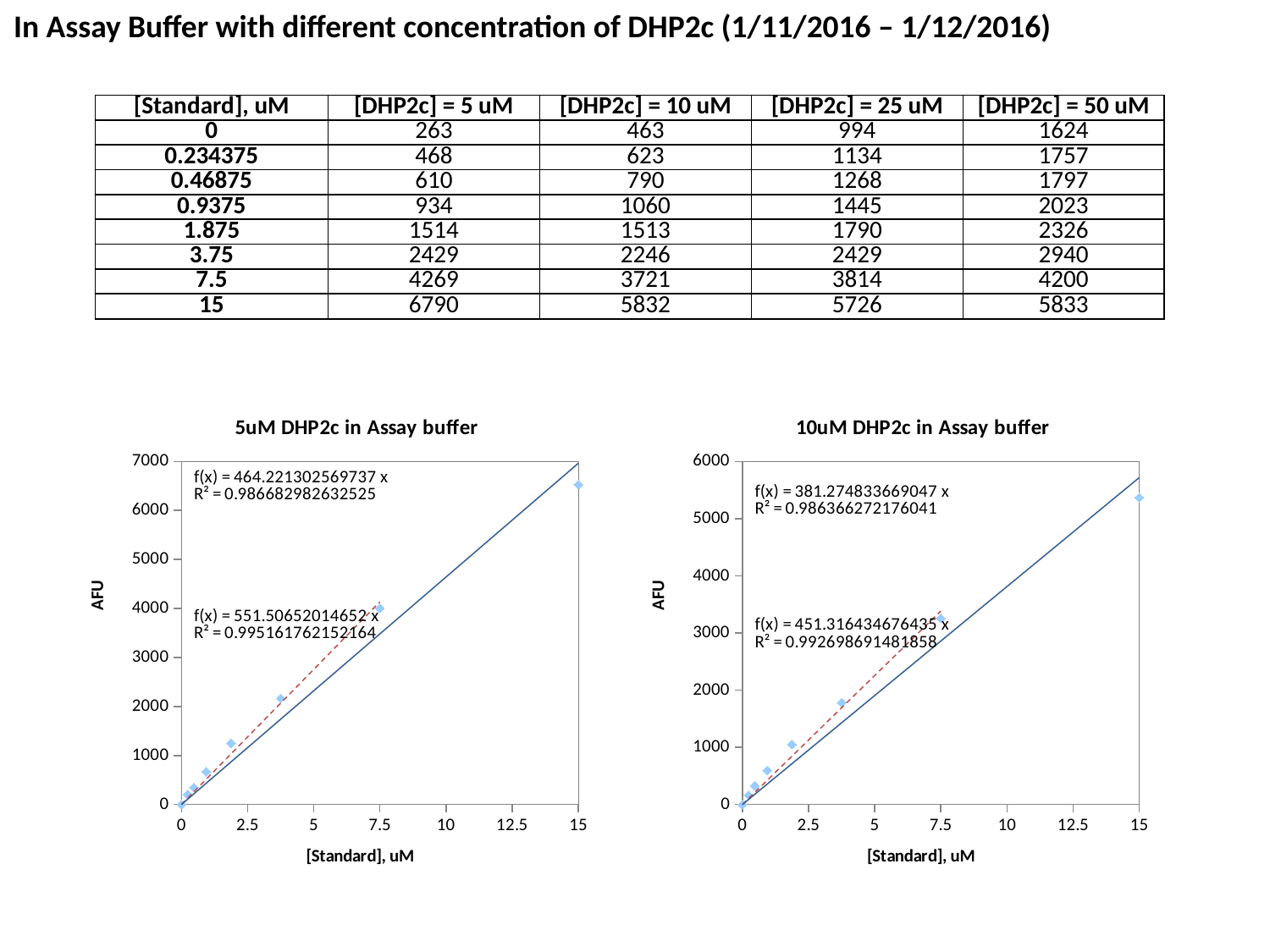

In Assay Buffer with different concentration of DHP2c (1/11/2016 – 1/12/2016)
| [Standard], uM | [DHP2c] = 5 uM | [DHP2c] = 10 uM | [DHP2c] = 25 uM | [DHP2c] = 50 uM |
| --- | --- | --- | --- | --- |
| 0 | 263 | 463 | 994 | 1624 |
| 0.234375 | 468 | 623 | 1134 | 1757 |
| 0.46875 | 610 | 790 | 1268 | 1797 |
| 0.9375 | 934 | 1060 | 1445 | 2023 |
| 1.875 | 1514 | 1513 | 1790 | 2326 |
| 3.75 | 2429 | 2246 | 2429 | 2940 |
| 7.5 | 4269 | 3721 | 3814 | 4200 |
| 15 | 6790 | 5832 | 5726 | 5833 |

### Chart: 5uM DHP2c in Assay buffer

| Category |  |  |
|---|---|---|

### Chart: 10uM DHP2c in Assay buffer

| Category |  |  |
|---|---|---|